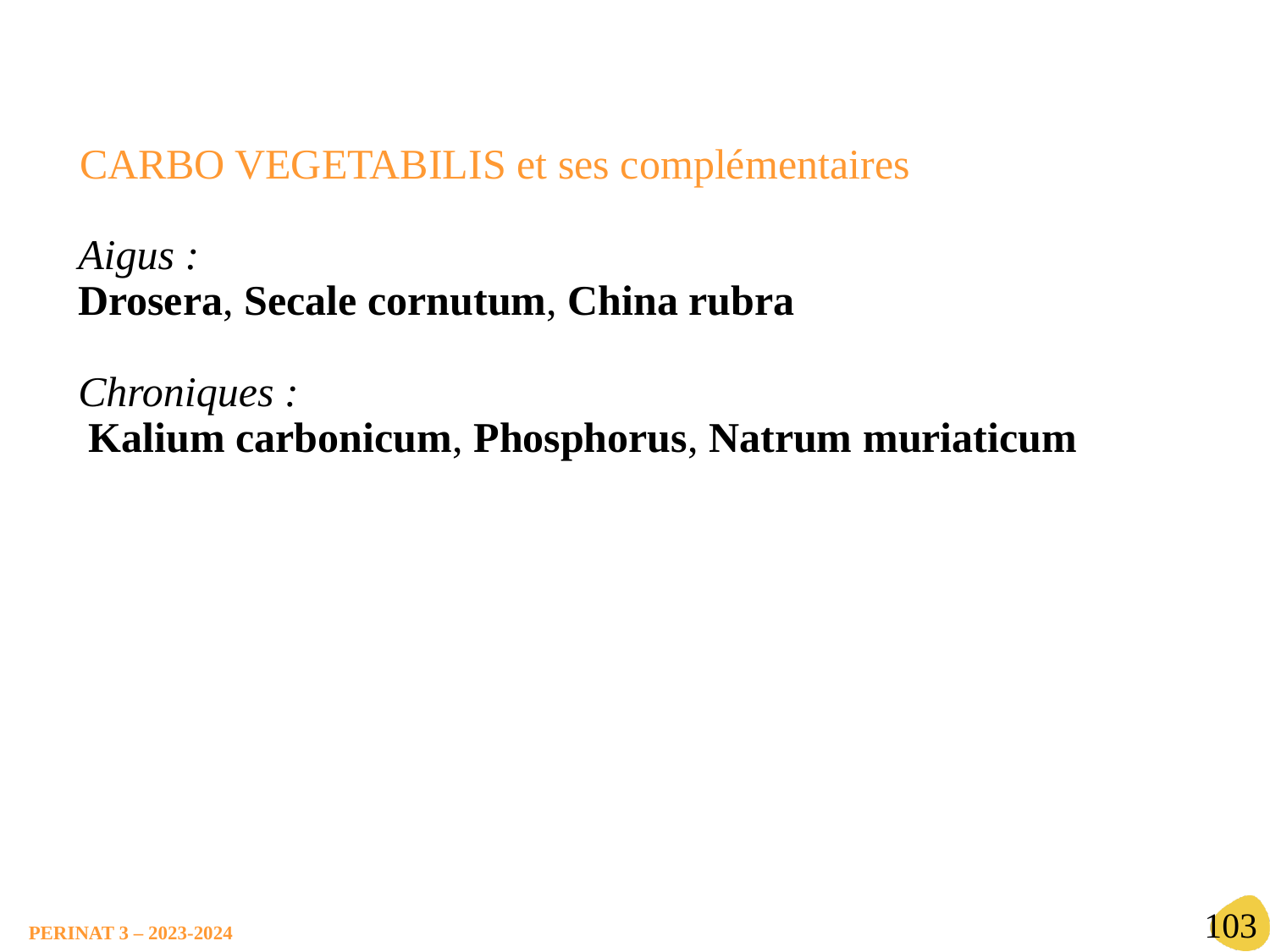

CARBO VEGETABILIS et ses complémentaires
Aigus :
Drosera, Secale cornutum, China rubra

Chroniques :
 Kalium carbonicum, Phosphorus, Natrum muriaticum